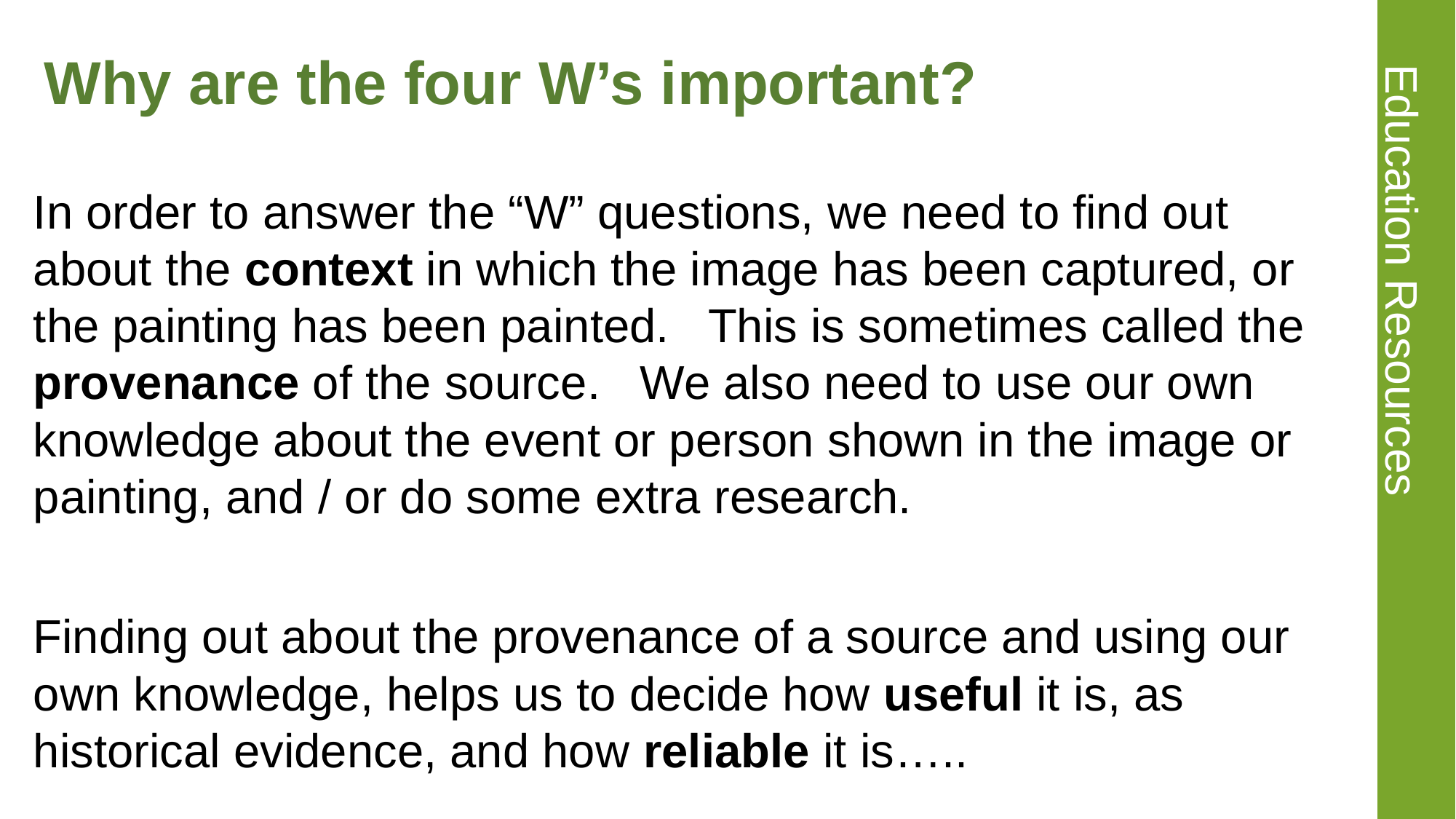

Why are the four W’s important?
In order to answer the “W” questions, we need to find out about the context in which the image has been captured, or the painting has been painted.   This is sometimes called the provenance of the source.   We also need to use our own knowledge about the event or person shown in the image or painting, and / or do some extra research.

Finding out about the provenance of a source and using our own knowledge, helps us to decide how useful it is, as historical evidence, and how reliable it is…..